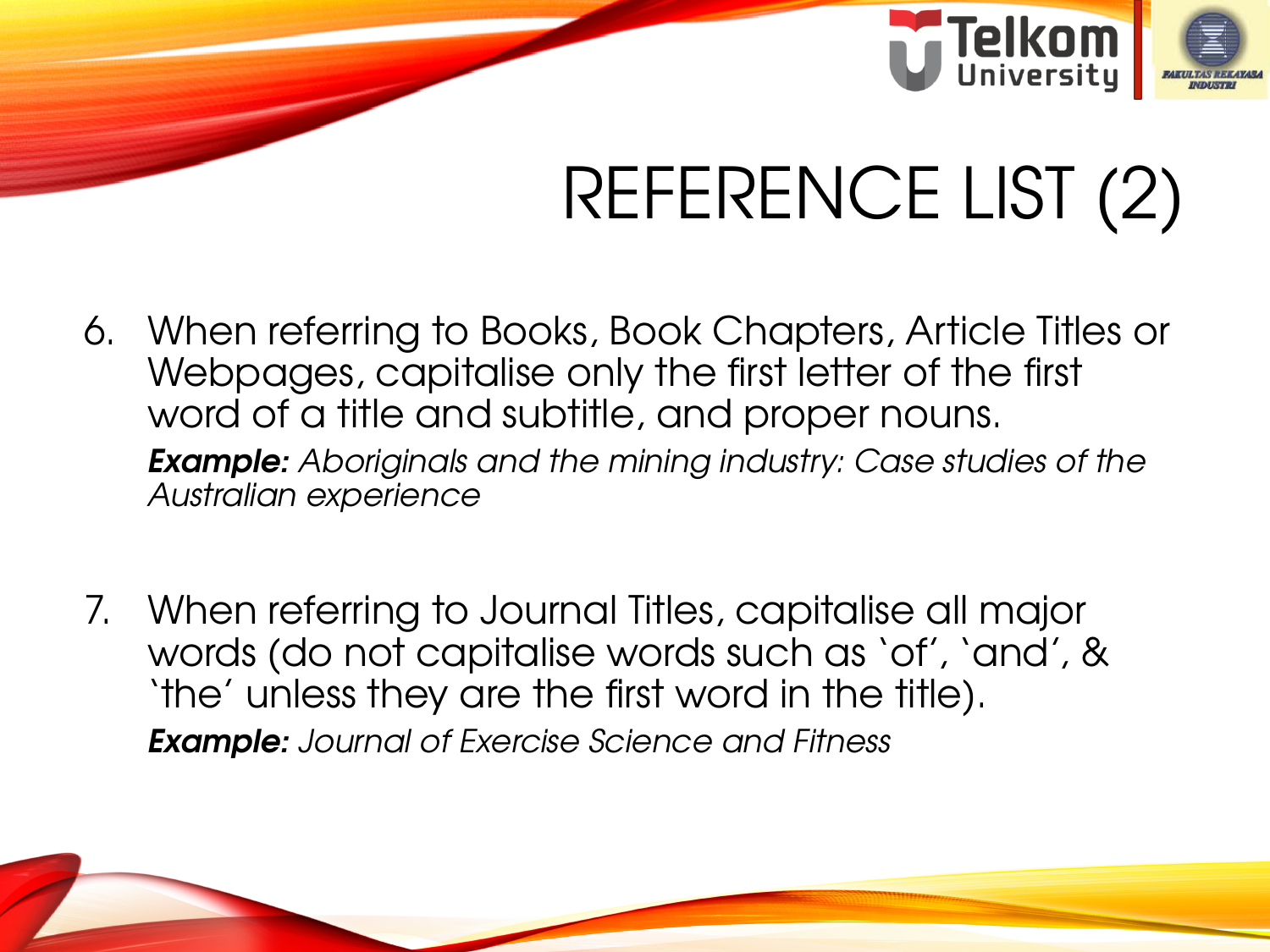

# REFERENCE LIST (2)
When referring to Books, Book Chapters, Article Titles or Webpages, capitalise only the first letter of the first word of a title and subtitle, and proper nouns.
Example: Aboriginals and the mining industry: Case studies of the Australian experience

When referring to Journal Titles, capitalise all major words (do not capitalise words such as ‘of’, ‘and’, & ‘the’ unless they are the first word in the title).
Example: Journal of Exercise Science and Fitness